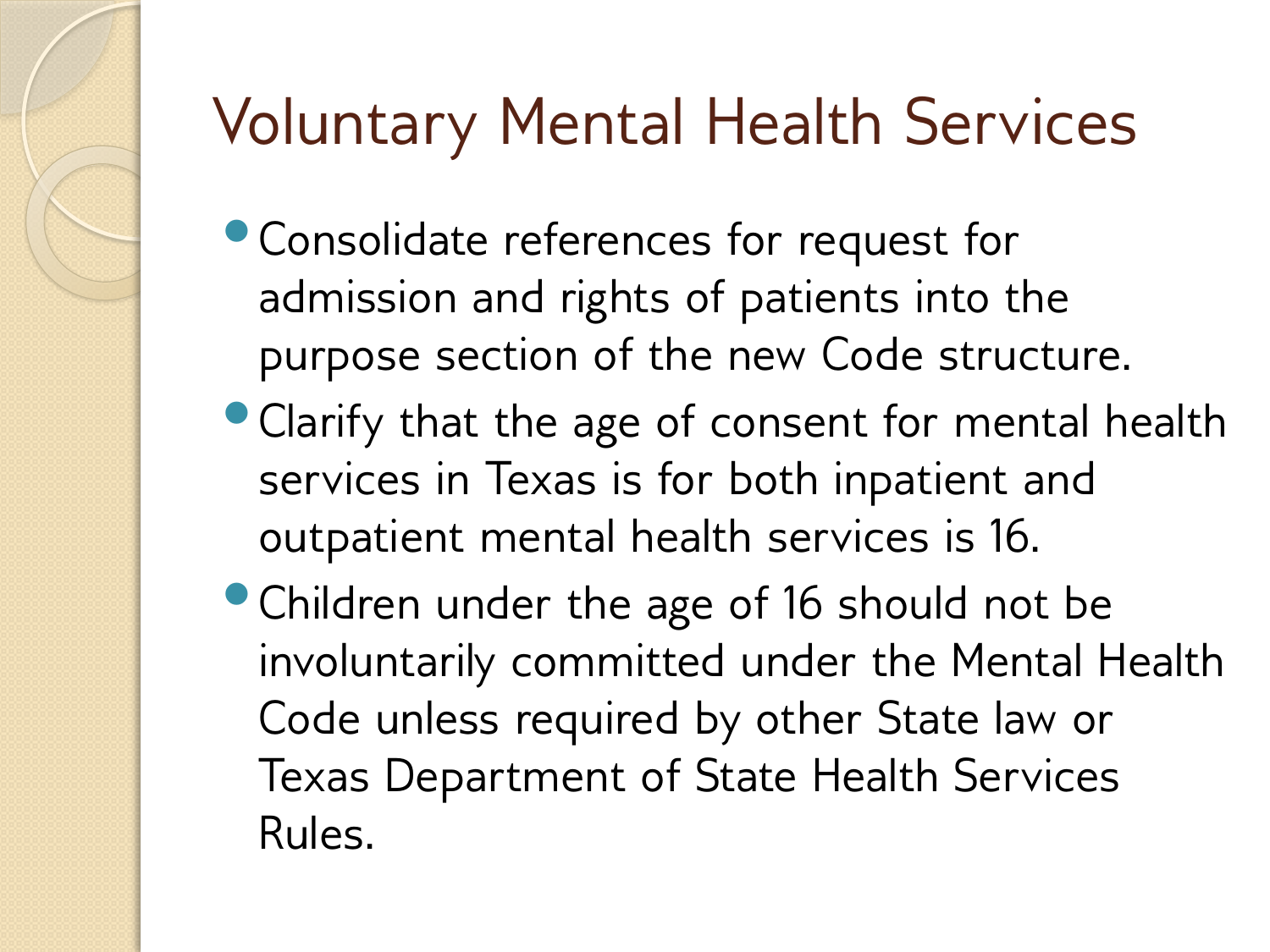

# Voluntary Mental Health Services
Consolidate references for request for admission and rights of patients into the purpose section of the new Code structure.
Clarify that the age of consent for mental health services in Texas is for both inpatient and outpatient mental health services is 16.
Children under the age of 16 should not be involuntarily committed under the Mental Health Code unless required by other State law or Texas Department of State Health Services Rules.